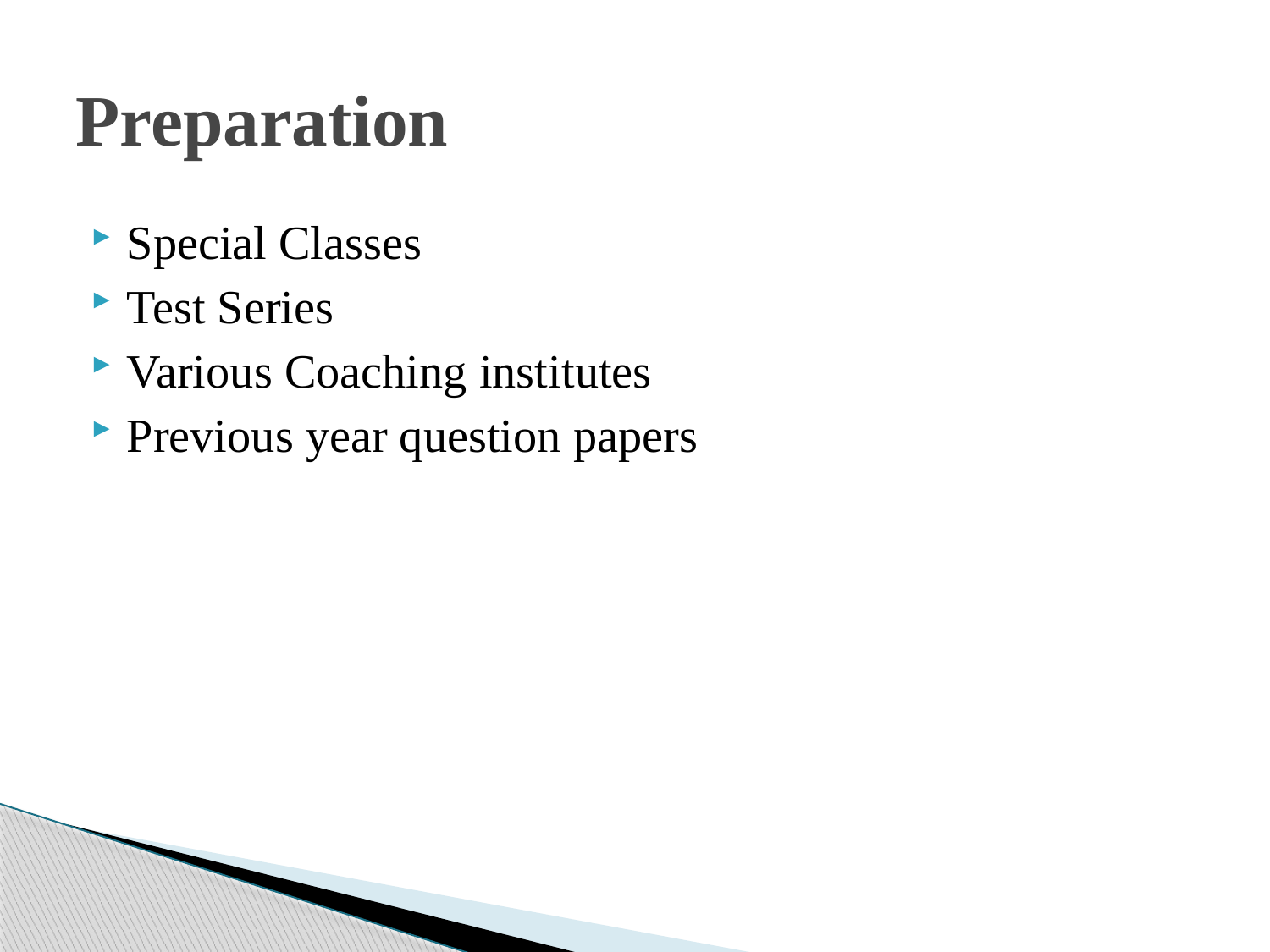

# Preparation
Special Classes
Test Series
Various Coaching institutes
Previous year question papers